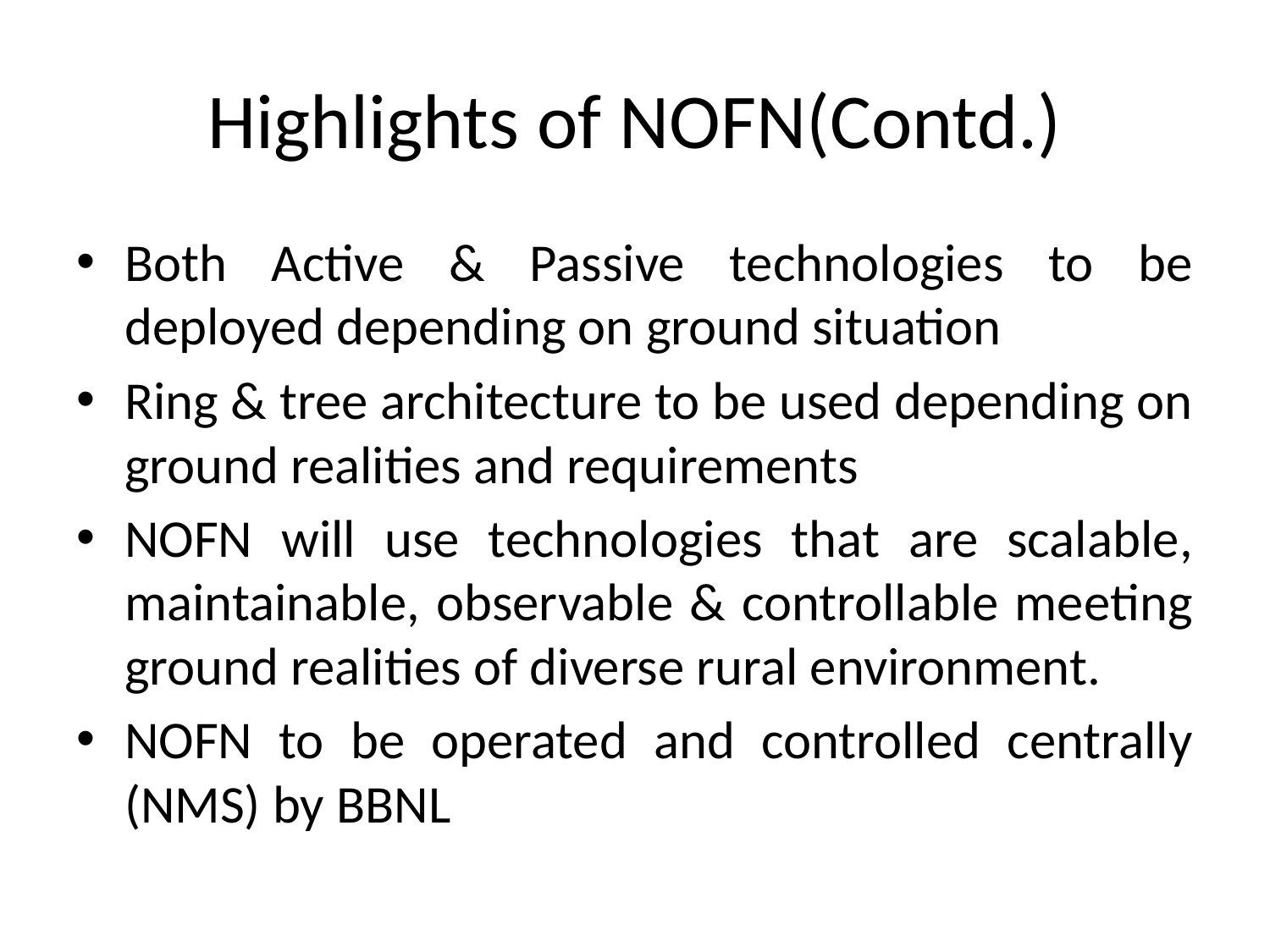

# Highlights of NOFN(Contd.)
Both Active & Passive technologies to be deployed depending on ground situation
Ring & tree architecture to be used depending on ground realities and requirements
NOFN will use technologies that are scalable, maintainable, observable & controllable meeting ground realities of diverse rural environment.
NOFN to be operated and controlled centrally (NMS) by BBNL